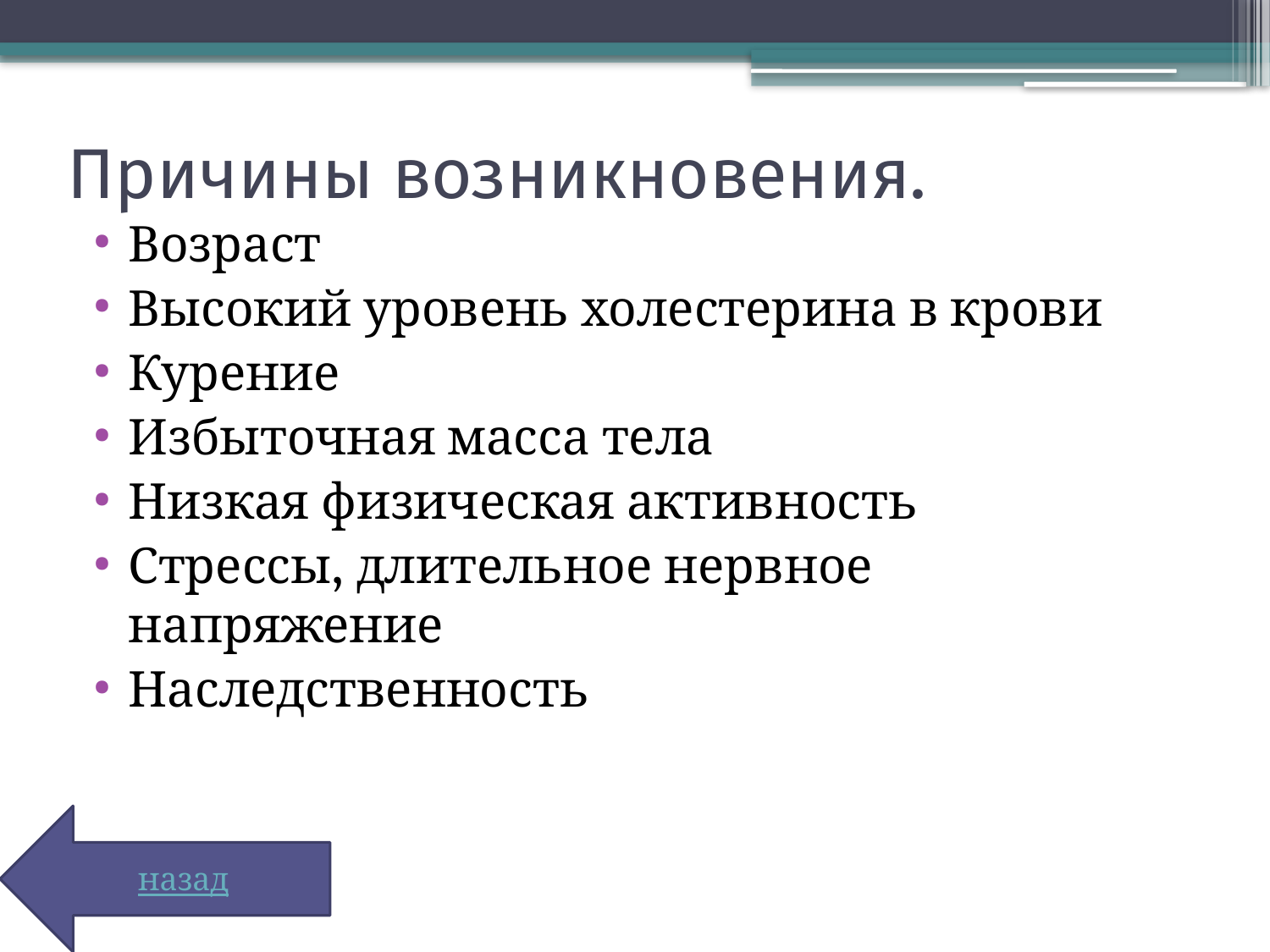

# Причины возникновения.
Возраст
Высокий уровень холестерина в крови
Курение
Избыточная масса тела
Низкая физическая активность
Стрессы, длительное нервное напряжение
Наследственность

назад